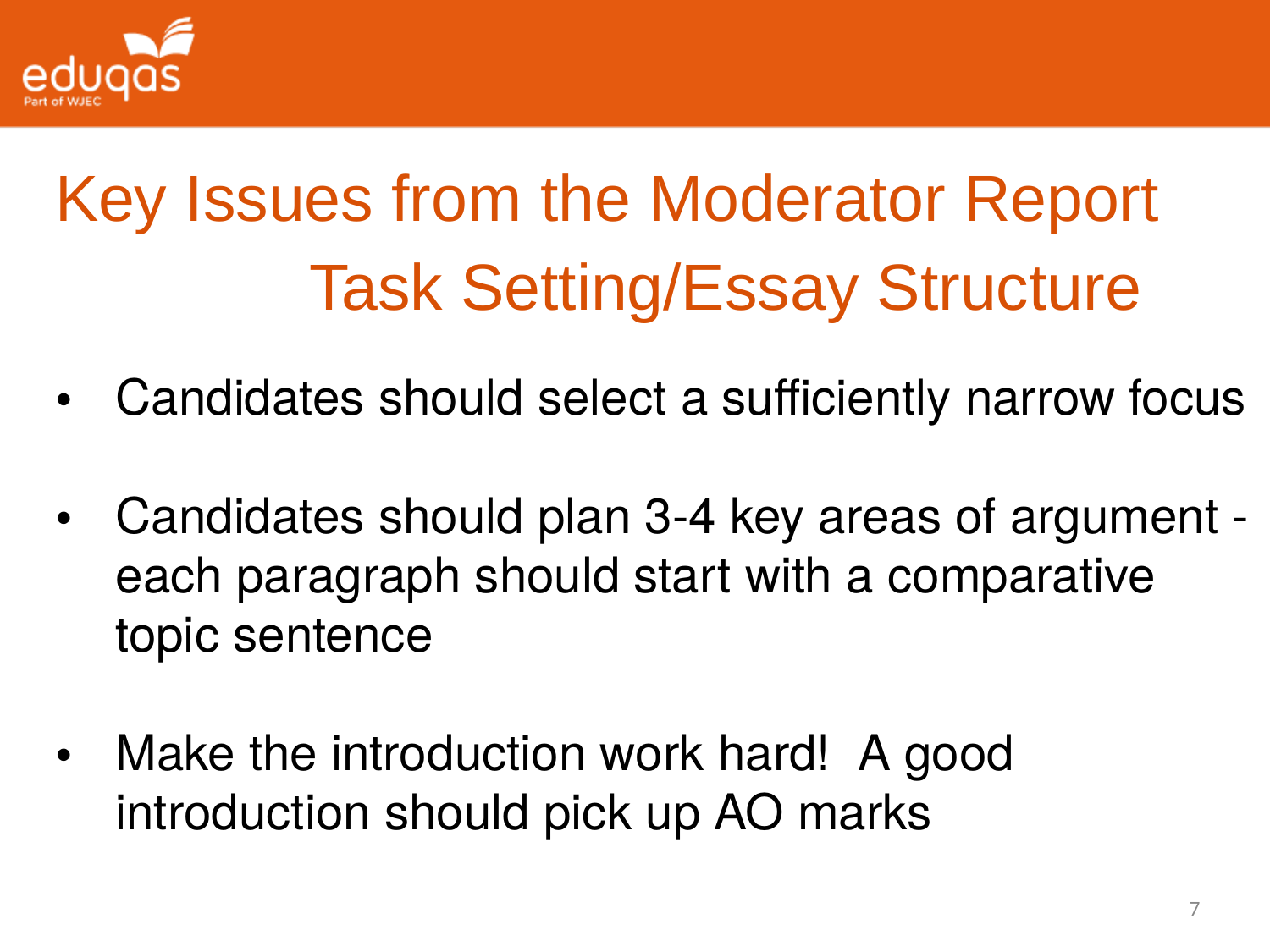

Key Issues from the Moderator Report
		Task Setting/Essay Structure
Candidates should select a sufficiently narrow focus

Candidates should plan 3-4 key areas of argument - each paragraph should start with a comparative topic sentence

Make the introduction work hard!  A good introduction should pick up AO marks
7